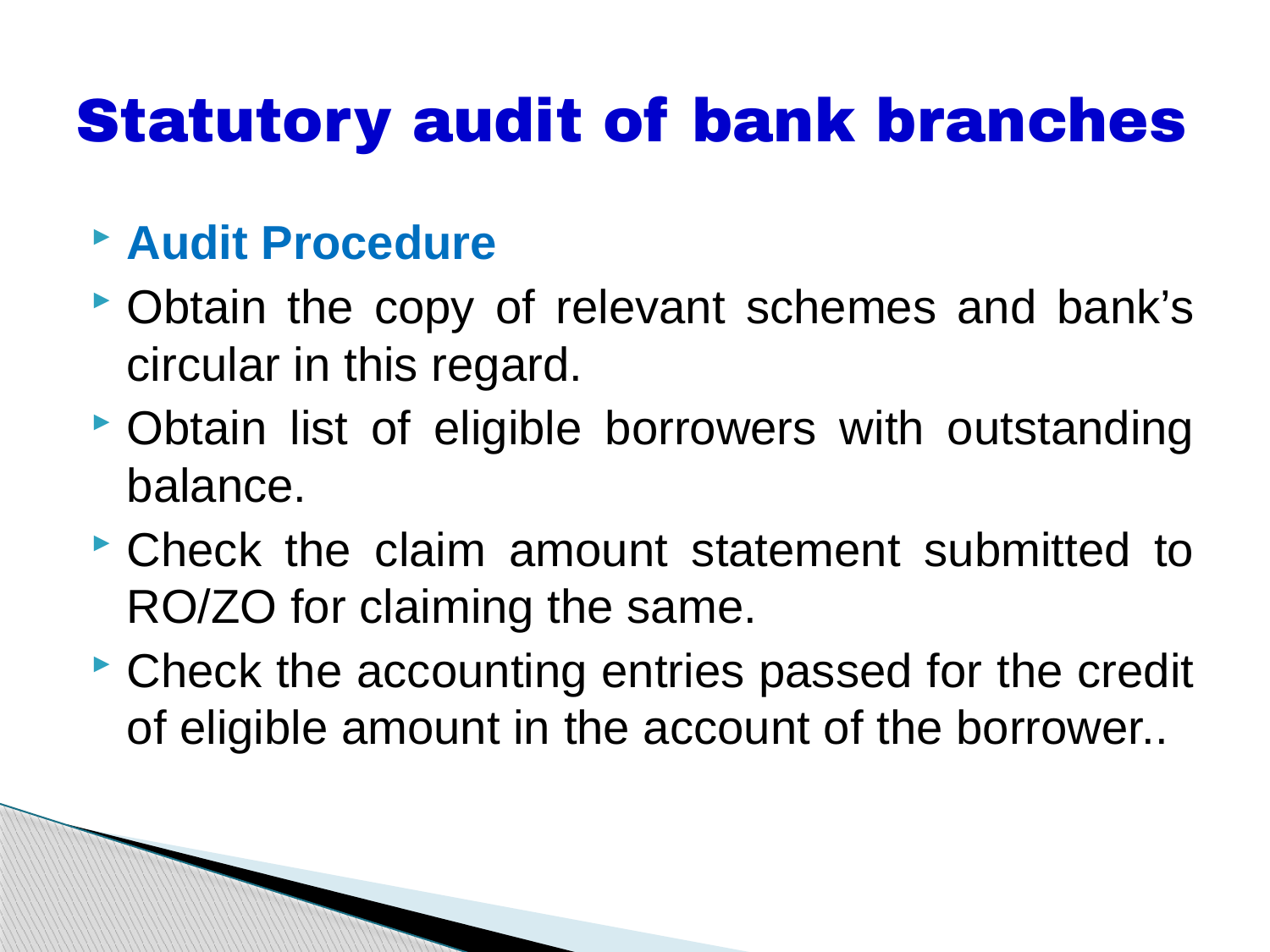

# Statutory audit of bank branches
Audit Procedure
Obtain the copy of relevant schemes and bank’s circular in this regard.
Obtain list of eligible borrowers with outstanding balance.
Check the claim amount statement submitted to RO/ZO for claiming the same.
Check the accounting entries passed for the credit of eligible amount in the account of the borrower..